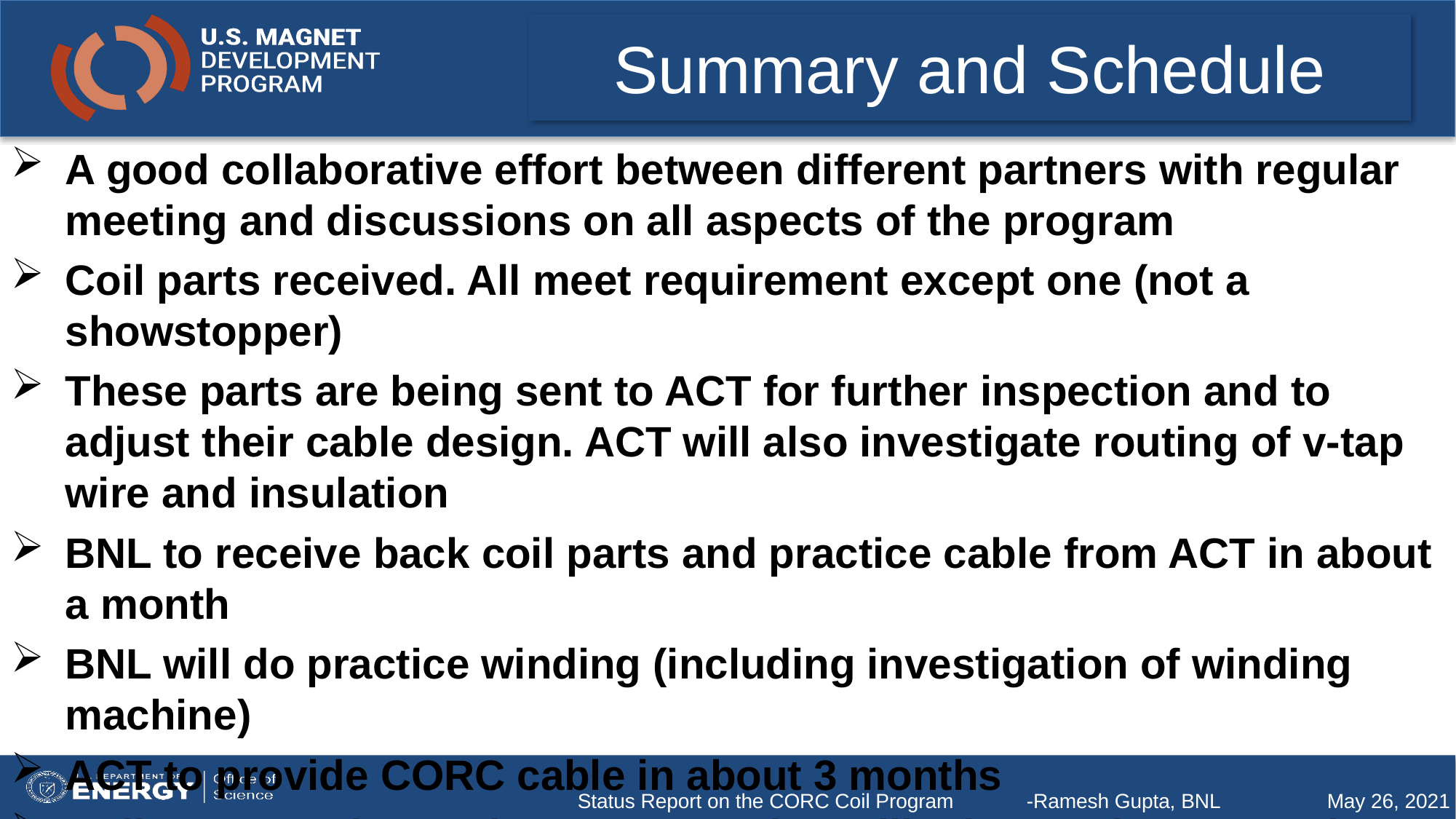

# Summary and Schedule
A good collaborative effort between different partners with regular meeting and discussions on all aspects of the program
Coil parts received. All meet requirement except one (not a showstopper)
These parts are being sent to ACT for further inspection and to adjust their cable design. ACT will also investigate routing of v-tap wire and insulation
BNL to receive back coil parts and practice cable from ACT in about a month
BNL will do practice winding (including investigation of winding machine)
ACT to provide CORC cable in about 3 months
Coil construction and test preparation will take another 3 months
Target test date is by the end of 2021